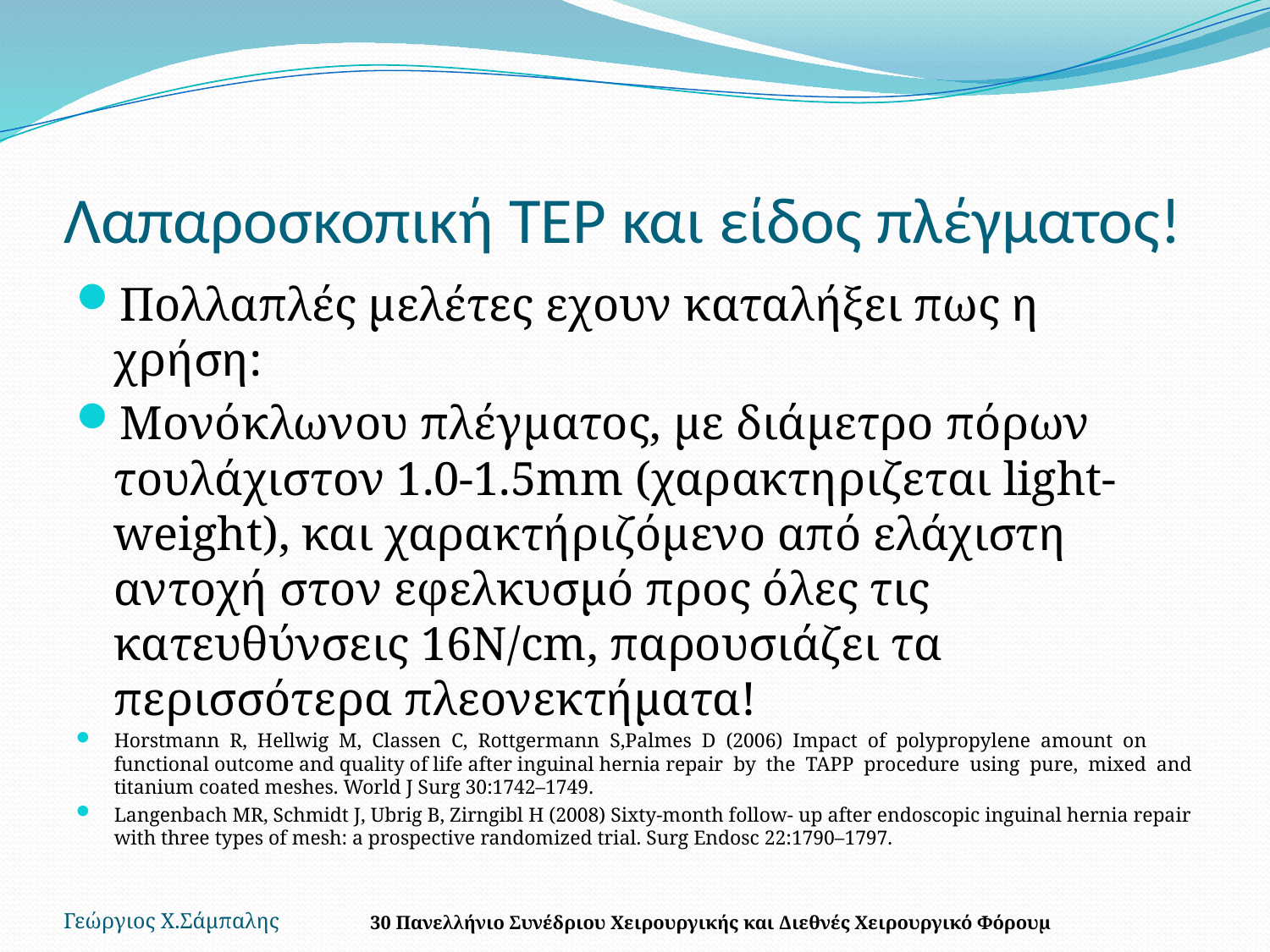

# Λαπαροσκοπική TEP και είδος πλέγματος!
Πολλαπλές μελέτες εχουν καταλήξει πως η χρήση:
Μονόκλωνου πλέγματος, με διάμετρο πόρων  τουλάχιστον 1.0-1.5mm (χαρακτηριζεται light-weight), και χαρακτήριζόμενο από ελάχιστη αντοχή στον εφελκυσμό προς όλες τις κατευθύνσεις 16Ν/cm, παρουσιάζει τα περισσότερα πλεονεκτήματα!
Horstmann  R,  Hellwig  M,  Classen  C,  Rottgermann  S,Palmes  D  (2006)  Impact  of  polypropylene  amount  on functional outcome and quality of life after inguinal hernia repair  by  the  TAPP  procedure  using  pure,  mixed  and titanium coated meshes. World J Surg 30:1742–1749.
Langenbach MR, Schmidt J, Ubrig B, Zirngibl H (2008) Sixty-month follow- up after endoscopic inguinal hernia repair with three types of mesh: a prospective randomized trial. Surg Endosc 22:1790–1797.

Γεώργιος Χ.Σάμπαλης
30 Πανελλήνιο Συνέδριου Χειρουργικής και Διεθνές Χειρουργικό Φόρουμ